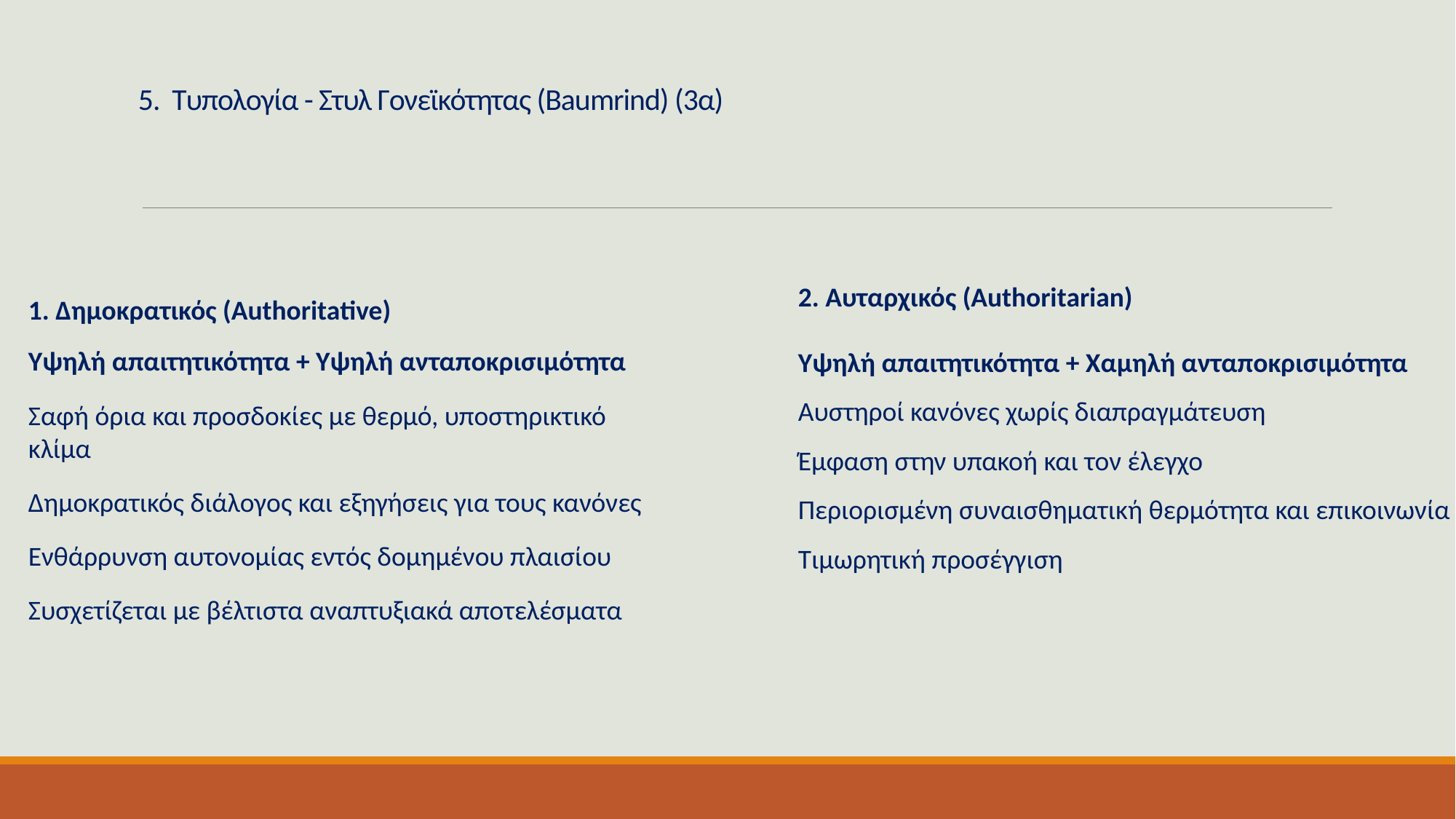

# 5.  Τυπολογία - Στυλ Γονεϊκότητας (Baumrind) (3α)
2. Αυταρχικός (Authoritarian)

Υψηλή απαιτητικότητα + Χαμηλή ανταποκρισιμότητα
Αυστηροί κανόνες χωρίς διαπραγμάτευση
Έμφαση στην υπακοή και τον έλεγχο
Περιορισμένη συναισθηματική θερμότητα και επικοινωνία
Τιμωρητική προσέγγιση
1. Δημοκρατικός (Authoritative)
Υψηλή απαιτητικότητα + Υψηλή ανταποκρισιμότητα
Σαφή όρια και προσδοκίες με θερμό, υποστηρικτικό κλίμα
Δημοκρατικός διάλογος και εξηγήσεις για τους κανόνες
Ενθάρρυνση αυτονομίας εντός δομημένου πλαισίου
Συσχετίζεται με βέλτιστα αναπτυξιακά αποτελέσματα